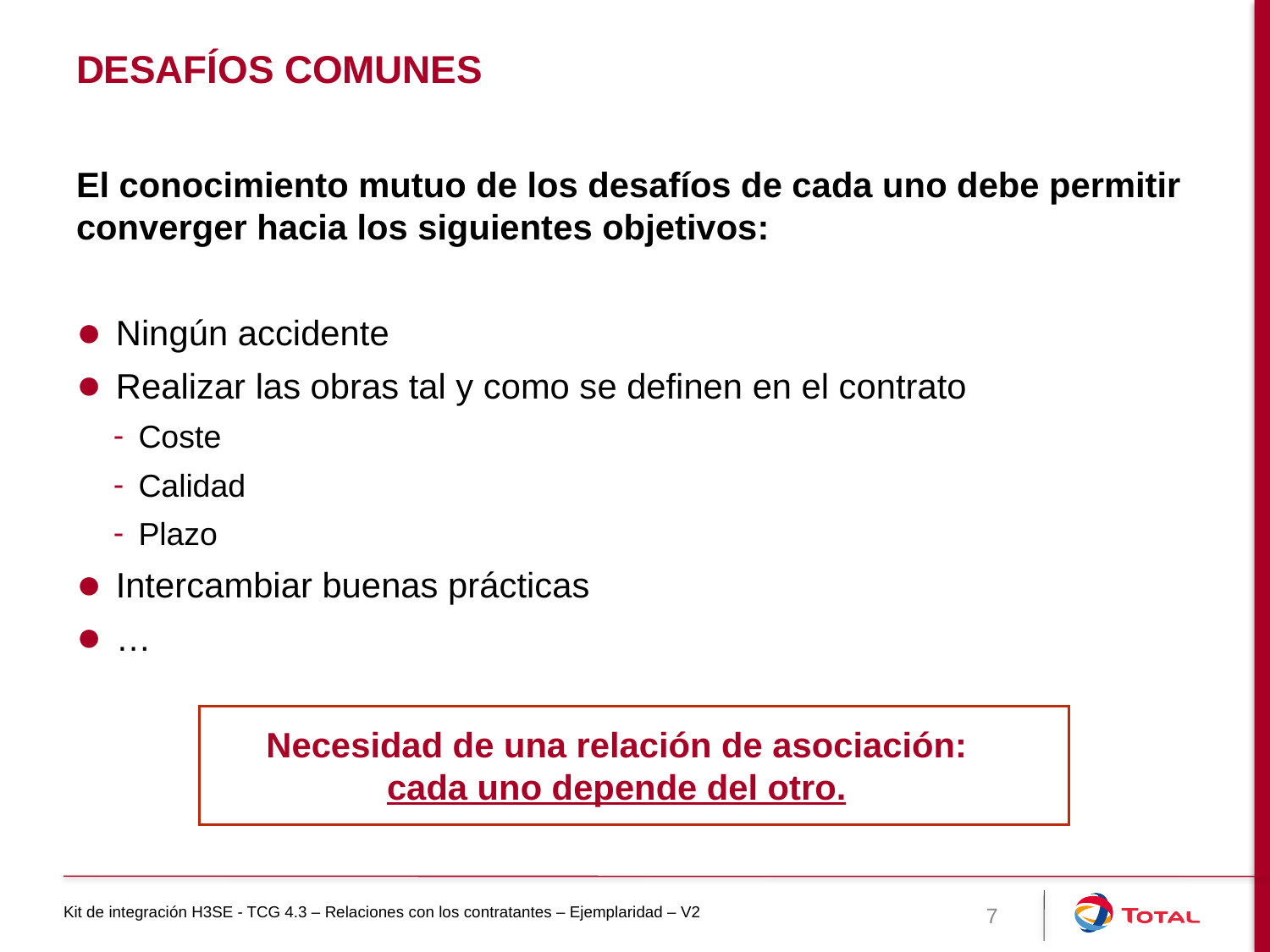

# Desafíos comunes
El conocimiento mutuo de los desafíos de cada uno debe permitir converger hacia los siguientes objetivos:

Ningún accidente
Realizar las obras tal y como se definen en el contrato
Coste
Calidad
Plazo
Intercambiar buenas prácticas
…

Necesidad de una relación de asociación:
cada uno depende del otro.

Kit de integración H3SE - TCG 4.3 – Relaciones con los contratantes – Ejemplaridad – V2
7